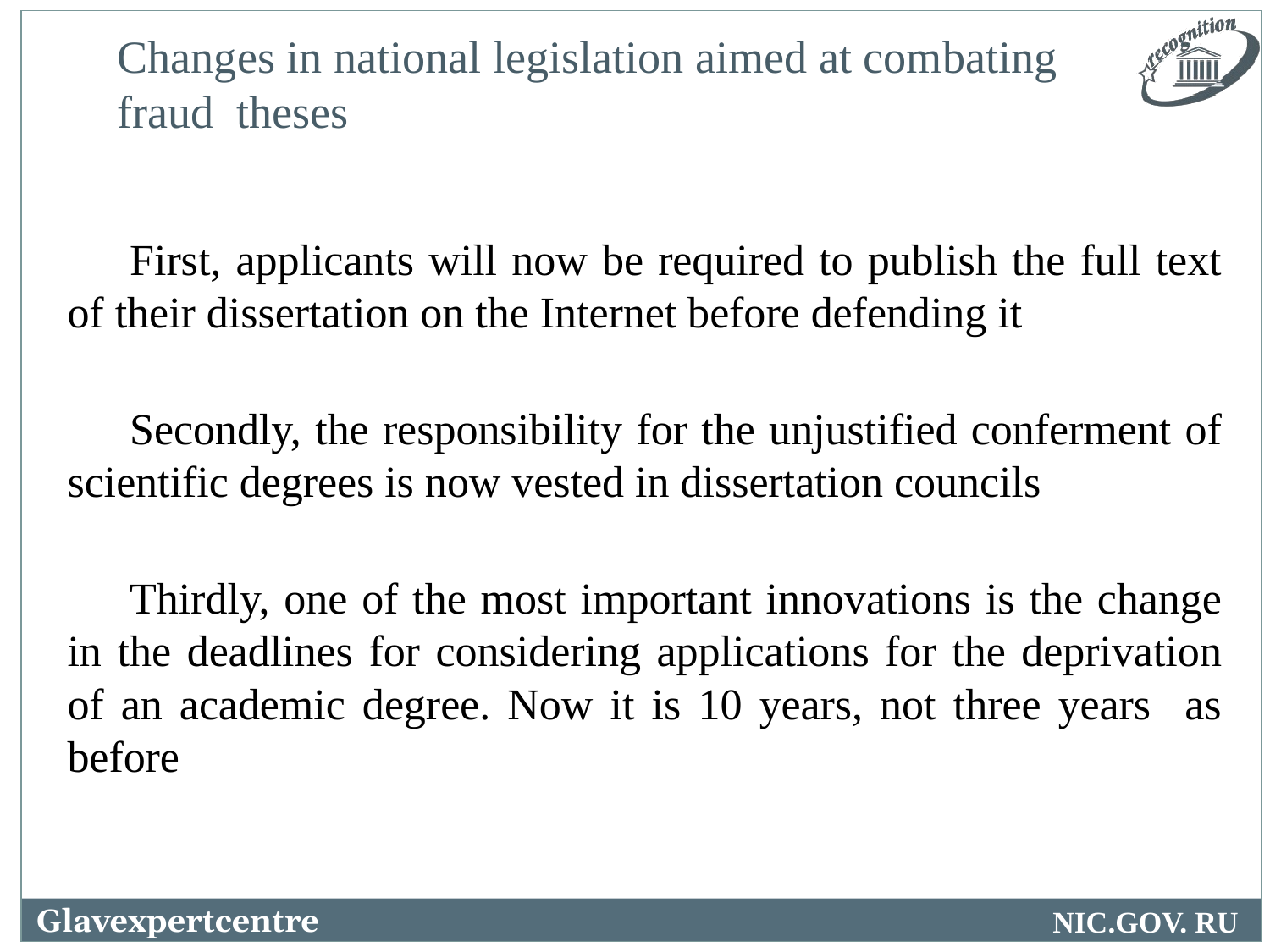

# Changes in national legislation aimed at combating  fraud  theses

First, applicants will now be required to publish the full text of their dissertation on the Internet before defending it

Secondly, the responsibility for the unjustified conferment of scientific degrees is now vested in dissertation councils

Thirdly, one of the most important innovations is the change in the deadlines for considering applications for the deprivation of an academic degree. Now it is 10 years, not three years  as before